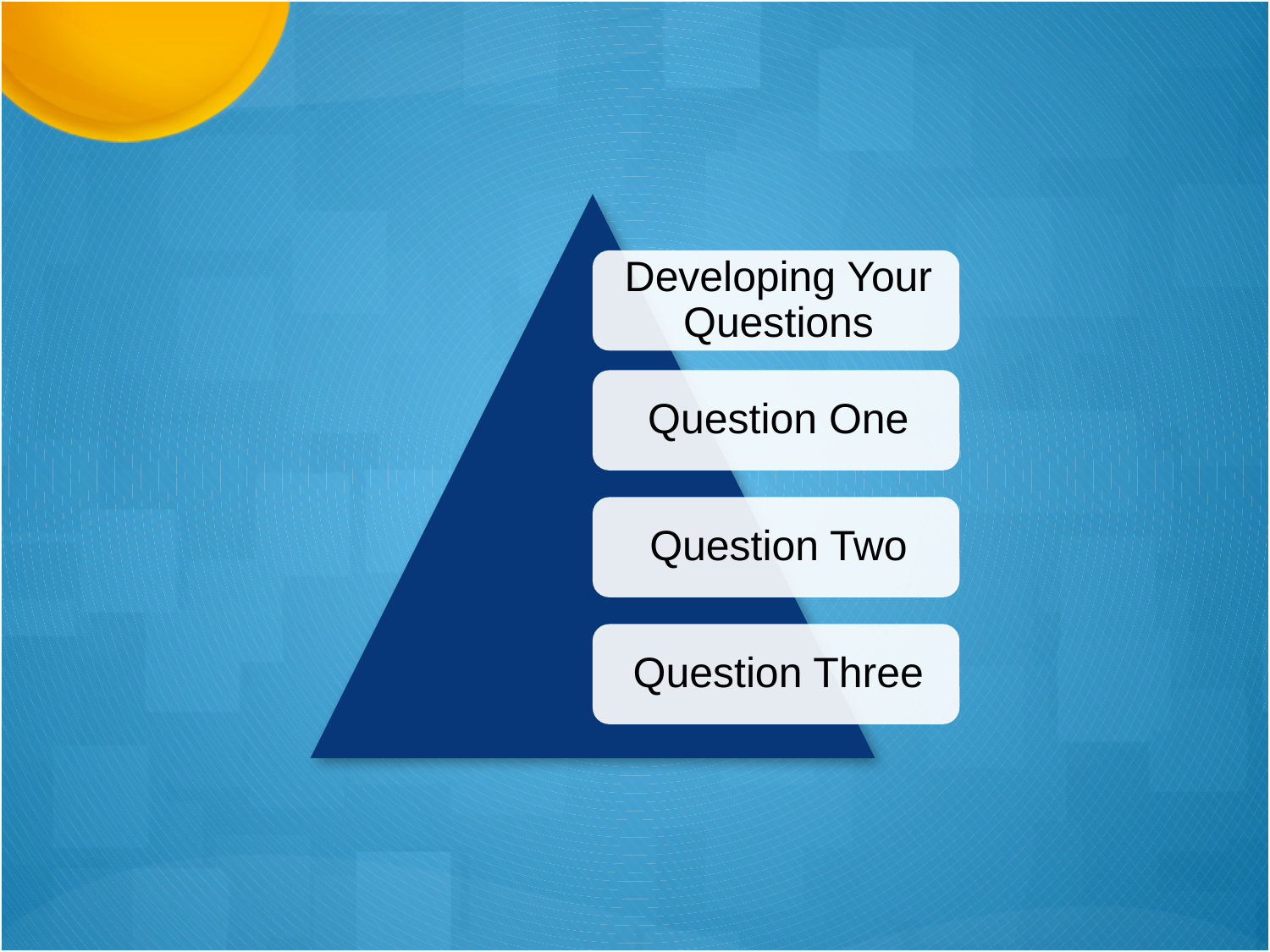

Developing Your Questions
Question One
Question Two
Question Three